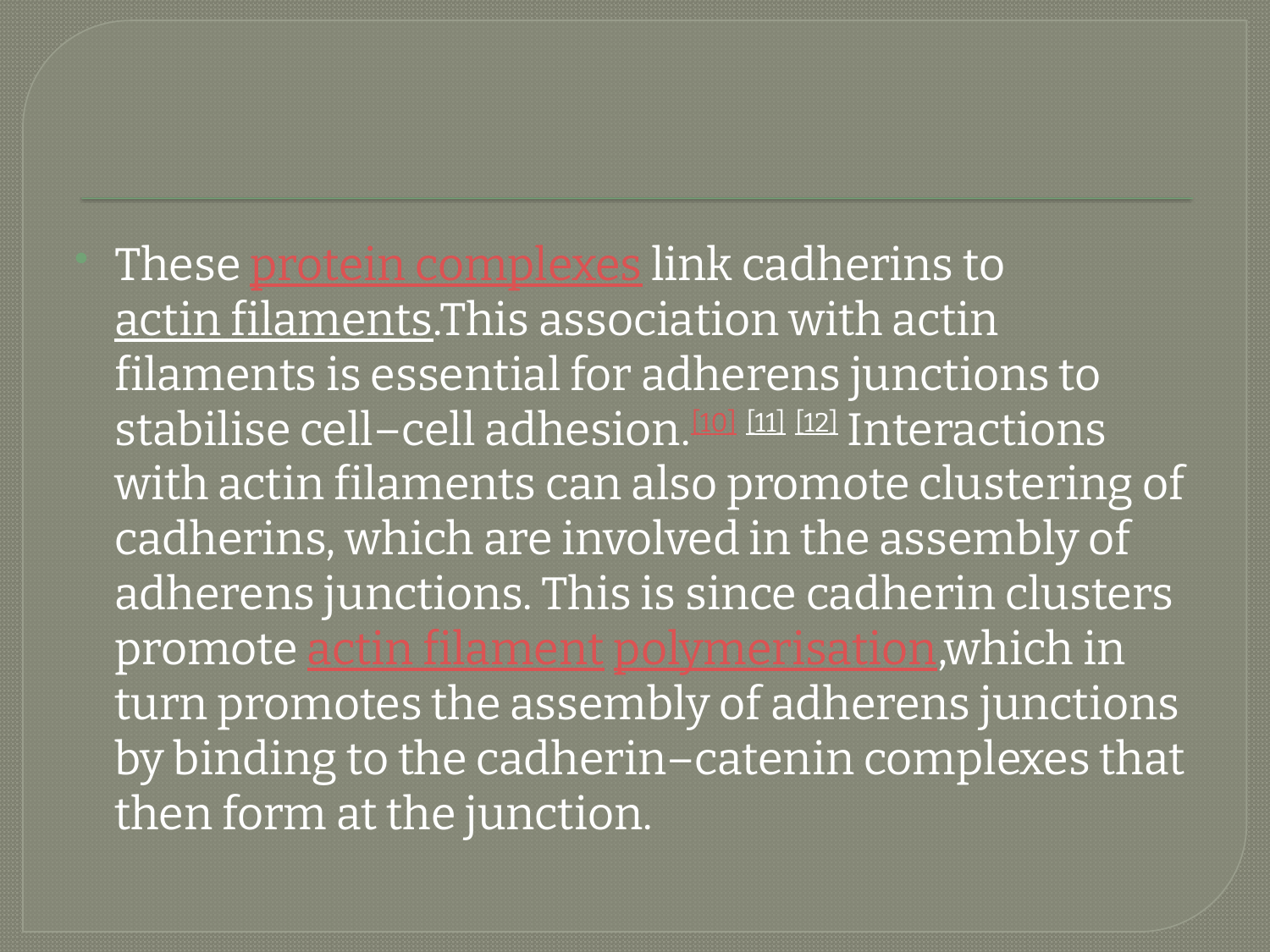

These protein complexes link cadherins to actin filaments.This association with actin filaments is essential for adherens junctions to stabilise cell–cell adhesion.[10] [11] [12] Interactions with actin filaments can also promote clustering of cadherins, which are involved in the assembly of adherens junctions. This is since cadherin clusters promote actin filament polymerisation,which in turn promotes the assembly of adherens junctions by binding to the cadherin–catenin complexes that then form at the junction.